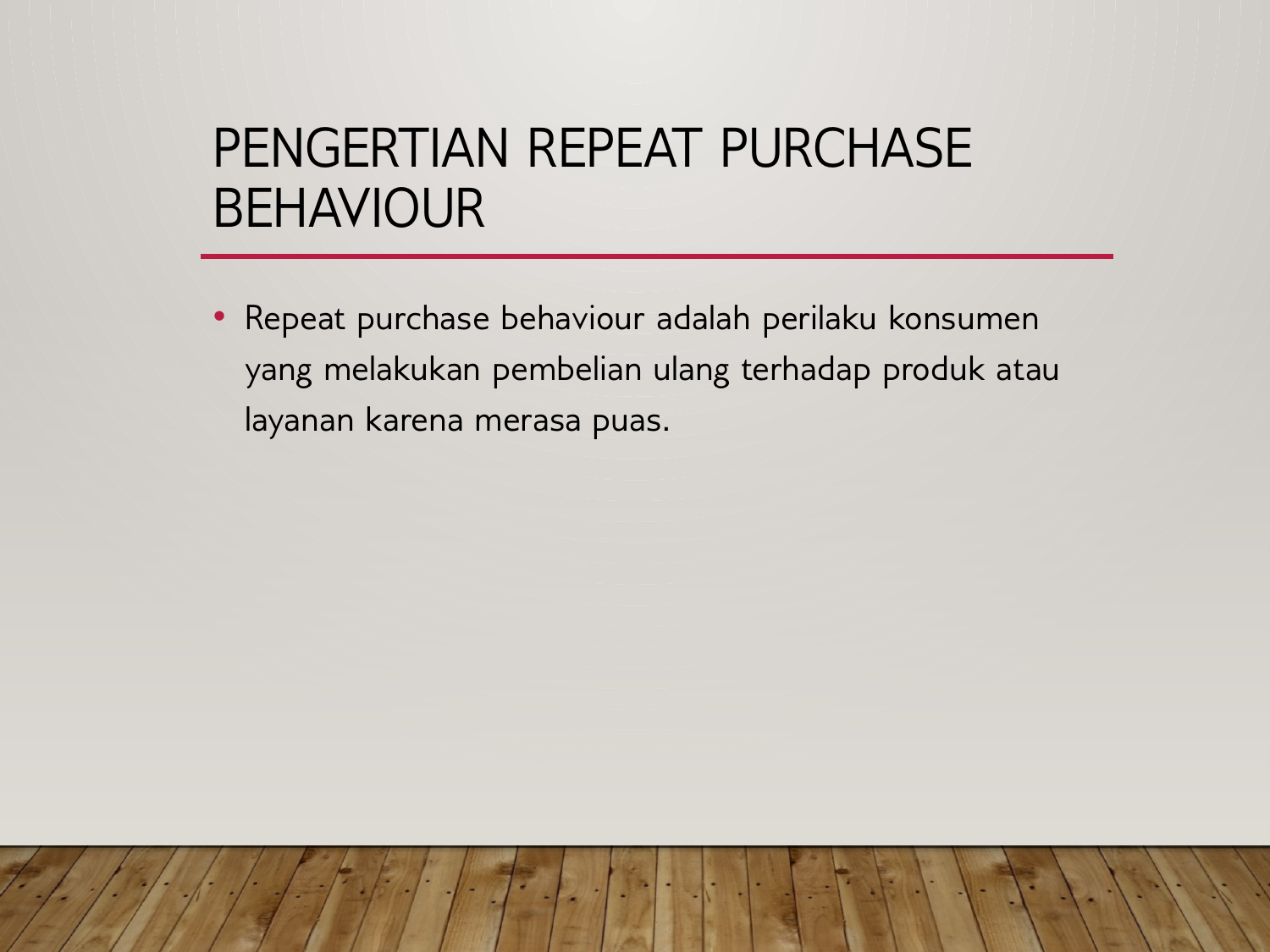

# Pengertian Repeat Purchase Behaviour
Repeat purchase behaviour adalah perilaku konsumen yang melakukan pembelian ulang terhadap produk atau layanan karena merasa puas.